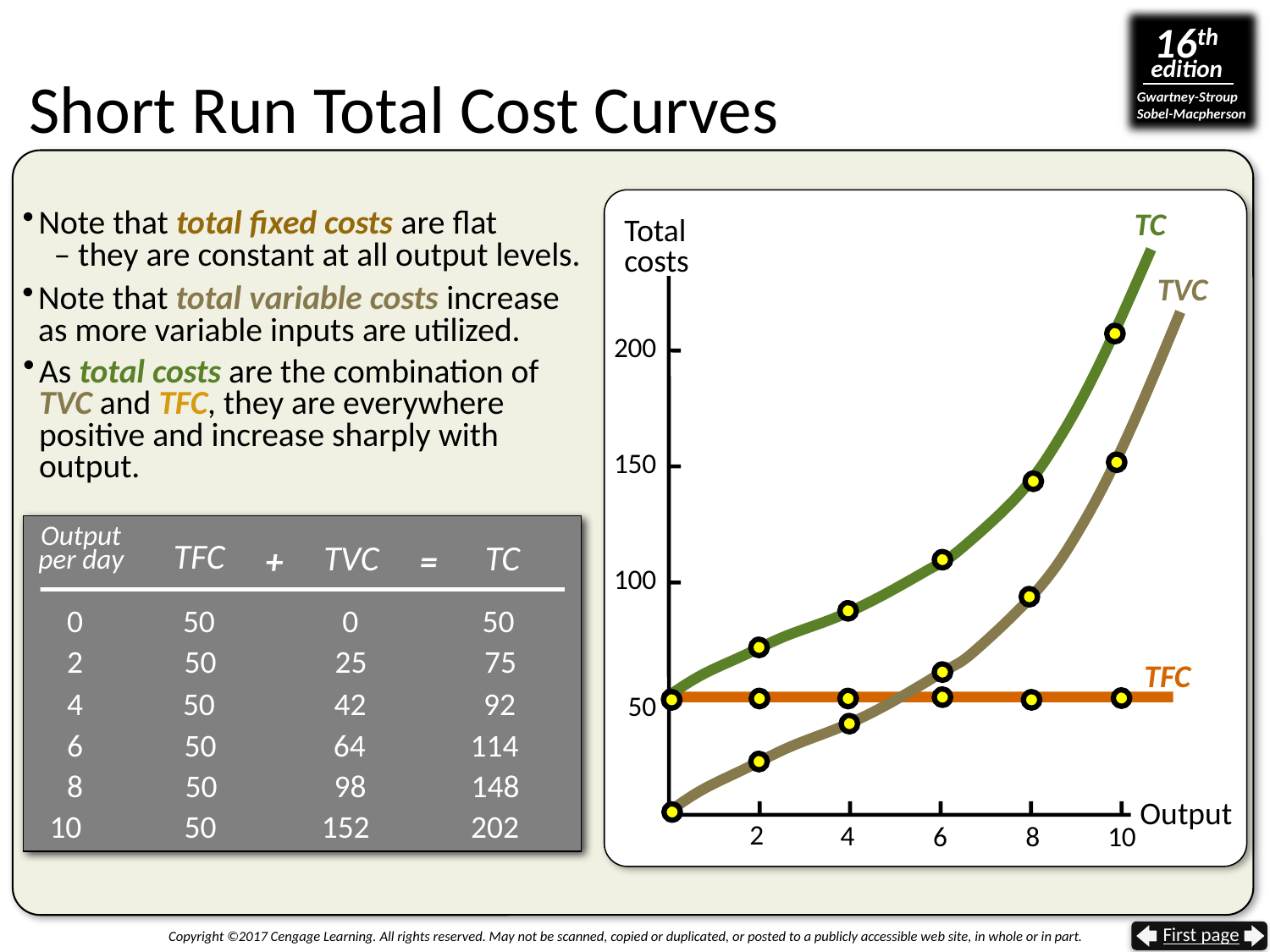

# Short Run Total Cost Curves

TC

Note that total fixed costs are flat
  – they are constant at all output levels.
Total
costs
TVC

Note that total variable costs increase
as more variable inputs are utilized.
200

As total costs are the combination of TVC and TFC, they are everywhere positive and increase sharply with output.
150

Output
per day
+
=
TVC
TC
TFC

100

  0
0
50
50
50
50
50
50
50

  2
25
75

TFC

  4
42
92
50

  6
  64
114

  8
  98
148
Output
  10
152
202

2
4
8
6
10